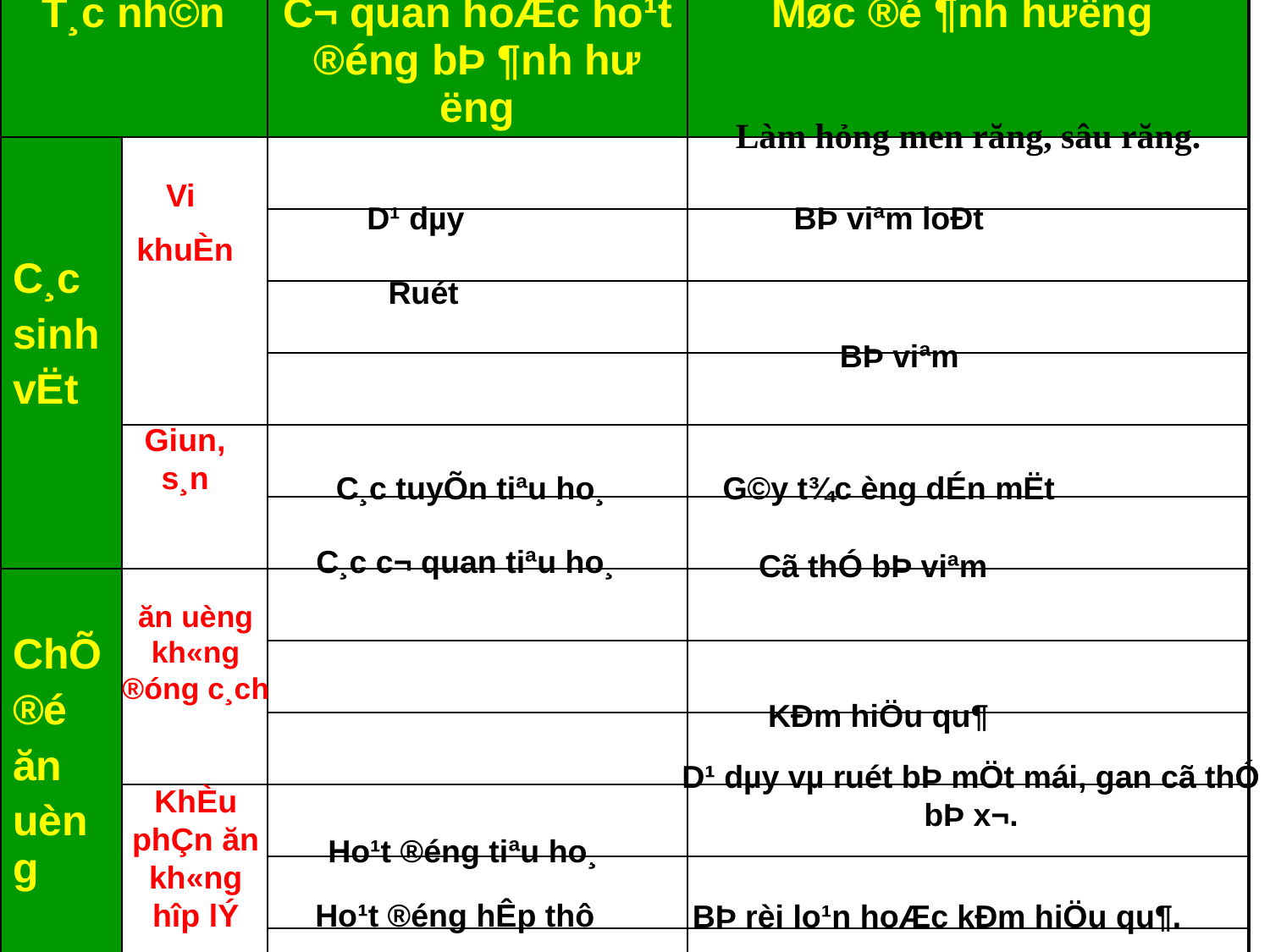

| T¸c nh©n |  | C¬ quan hoÆc ho¹t ®éng bÞ ¶nh hư­ëng | Møc ®é ¶nh hư­ëng |
| --- | --- | --- | --- |
| C¸c sinh vËt |  |  |  |
|  |  |  |  |
|  |  |  |  |
|  |  |  |  |
|  |  |  |  |
|  |  |  |  |
| ChÕ ®é ăn uèng |  |  |  |
|  |  |  |  |
|  |  |  |  |
|  |  |  |  |
|  |  |  |  |
|  |  |  |  |
Làm hỏng men răng, sâu răng.
Vi
khuÈn
D¹ dµy
BÞ viªm loÐt
Ruét
BÞ viªm
Giun, s¸n

C¸c tuyÕn tiªu ho¸
G©y t¾c èng dÉn mËt
C¸c c¬ quan tiªu ho¸
Cã thÓ bÞ viªm
ăn uèng kh«ng ®óng c¸ch
KÐm hiÖu qu¶
D¹ dµy vµ ruét bÞ mÖt mái, gan cã thÓ bÞ x¬.
KhÈu phÇn ăn kh«ng hîp lÝ
Ho¹t ®éng tiªu ho¸
Ho¹t ®éng hÊp thô
BÞ rèi lo¹n hoÆc kÐm hiÖu qu¶.